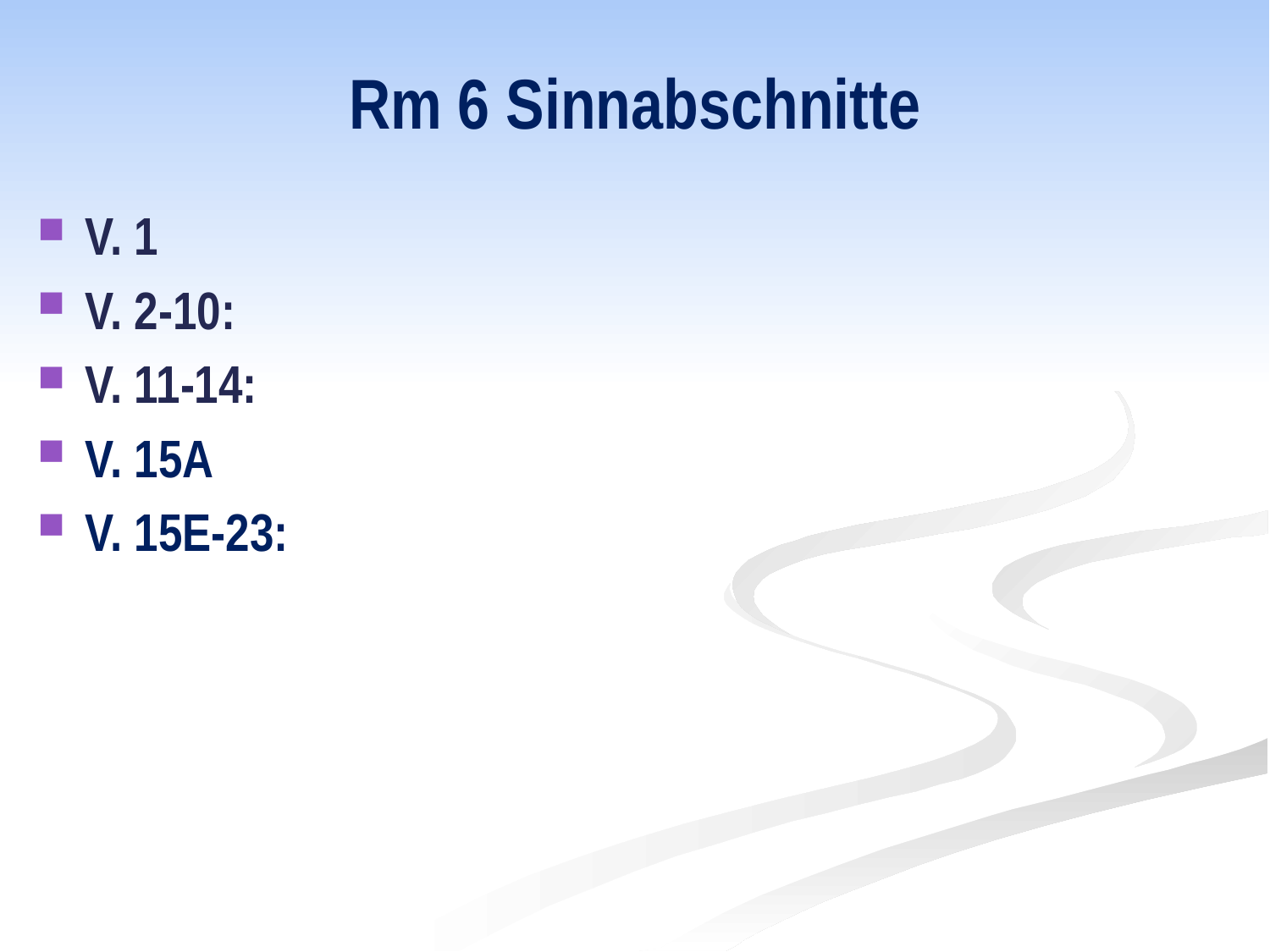

# Rm 6 Sinnabschnitte
V. 1
V. 2-10:
V. 11-14:
V. 15A
V. 15E-23: